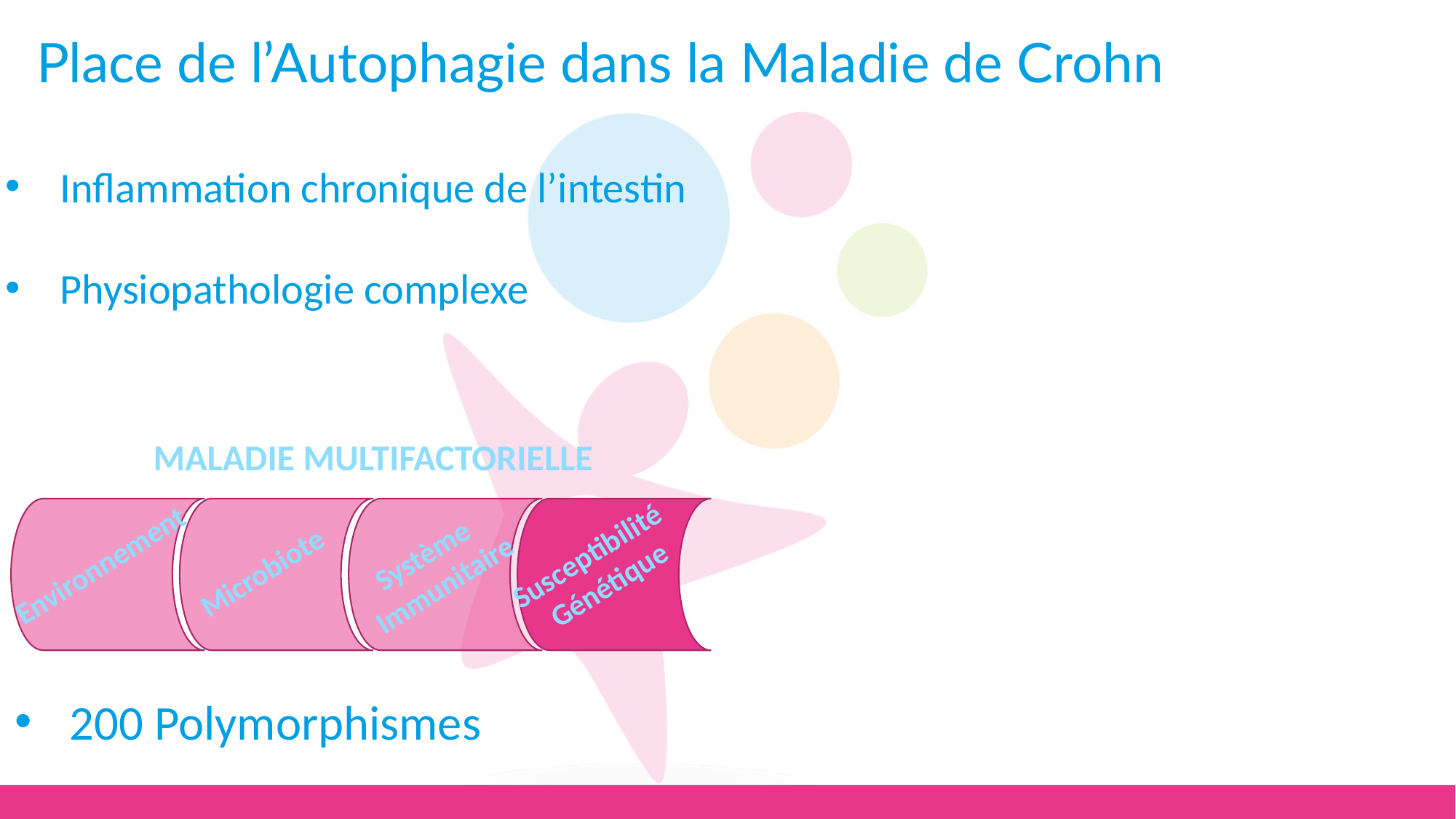

# Place de l’Autophagie dans la Maladie de Crohn
Inflammation chronique de l’intestin

Physiopathologie complexe

MALADIE MULTIFACTORIELLE

Environnement

Microbiote

Système
Immunitaire

Susceptibilité
Génétique
200 Polymorphismes